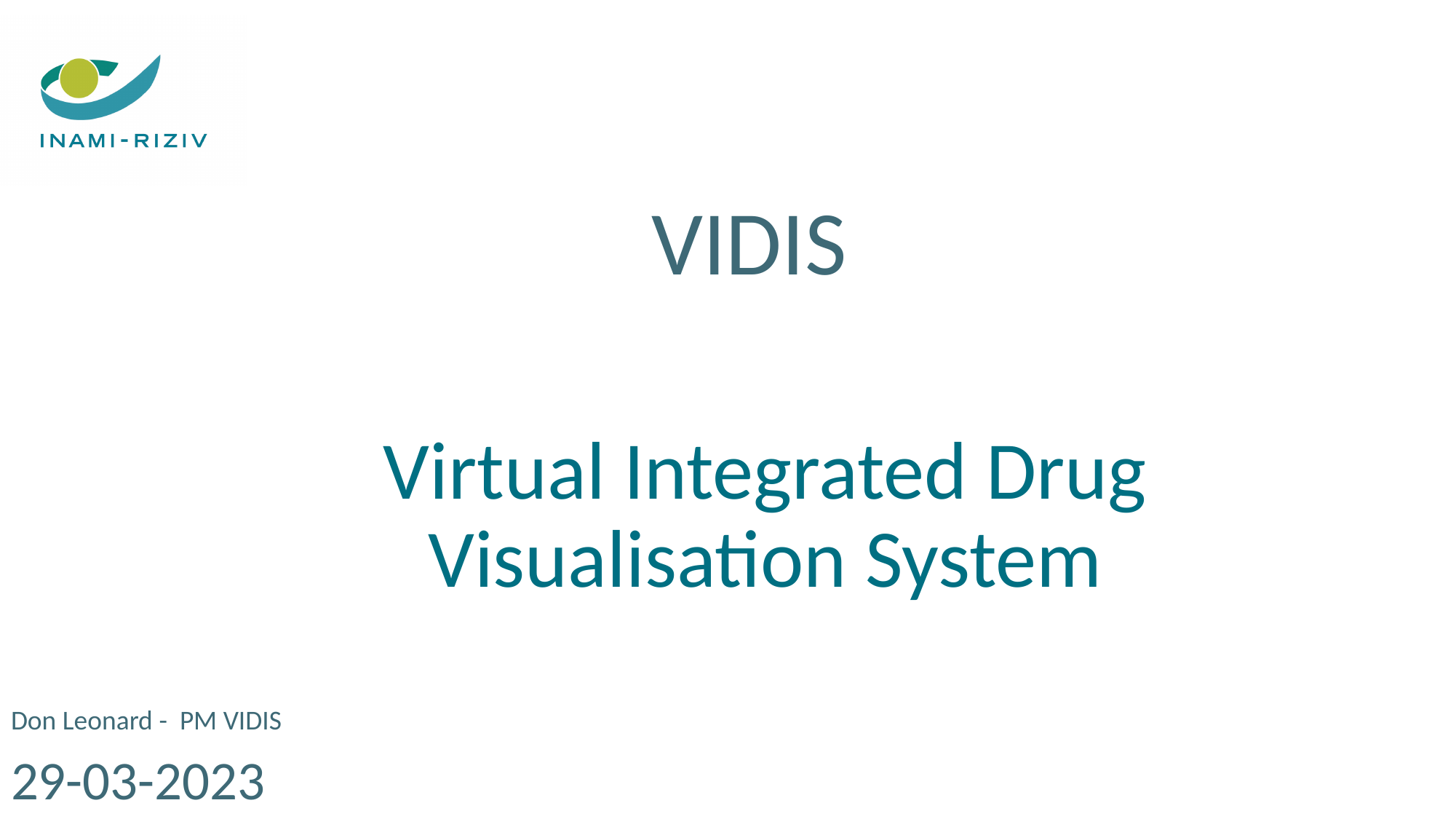

# VIDIS
Virtual Integrated Drug Visualisation System
Don Leonard -  PM VIDIS
29-03-2023